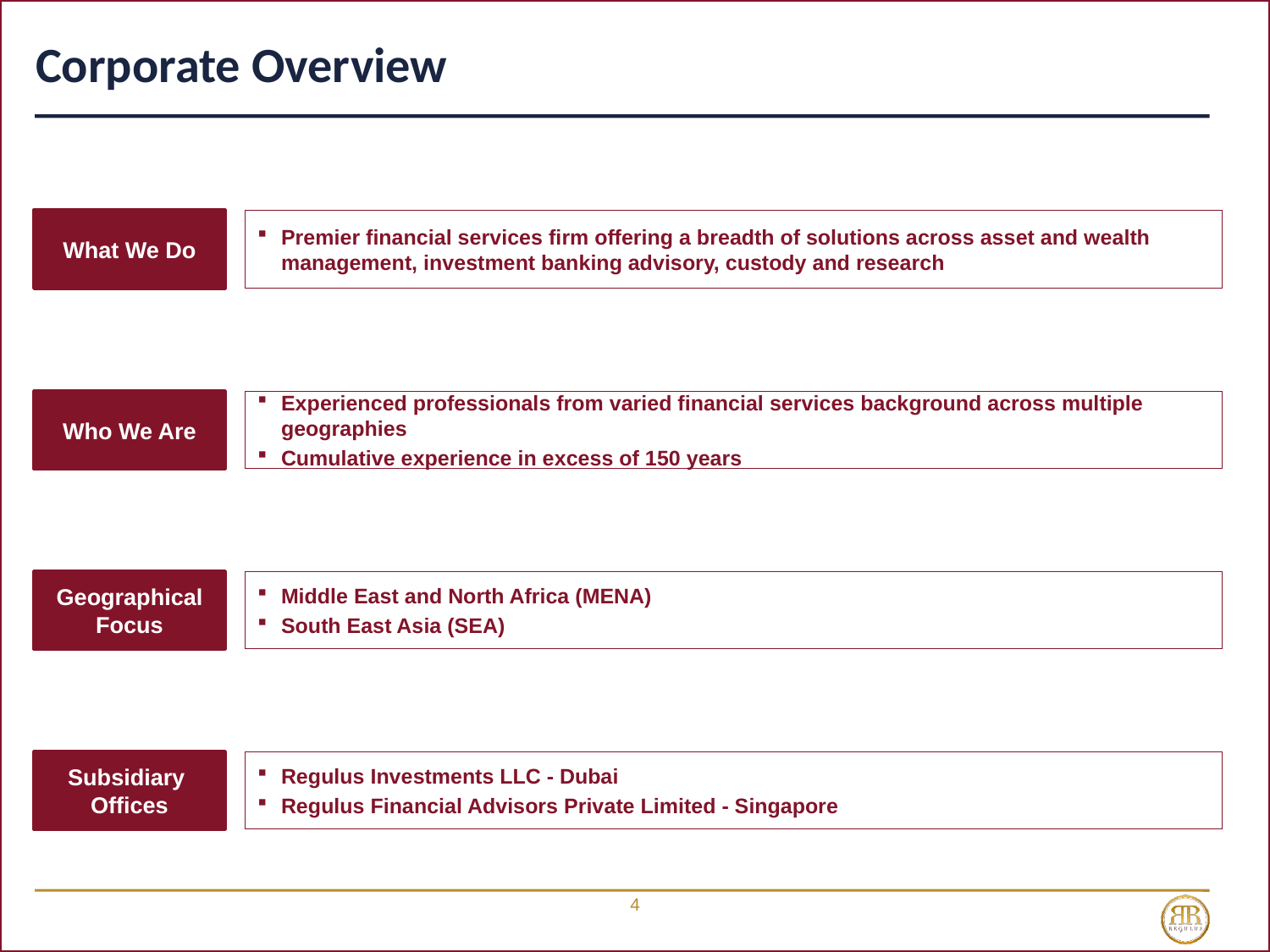

Corporate Overview
What We Do
Premier financial services firm offering a breadth of solutions across asset and wealth management, investment banking advisory, custody and research
Experienced professionals from varied financial services background across multiple geographies
Cumulative experience in excess of 150 years
Who We Are
Middle East and North Africa (MENA)
South East Asia (SEA)
Geographical Focus
Subsidiary
Offices
Regulus Investments LLC - Dubai
Regulus Financial Advisors Private Limited - Singapore
4